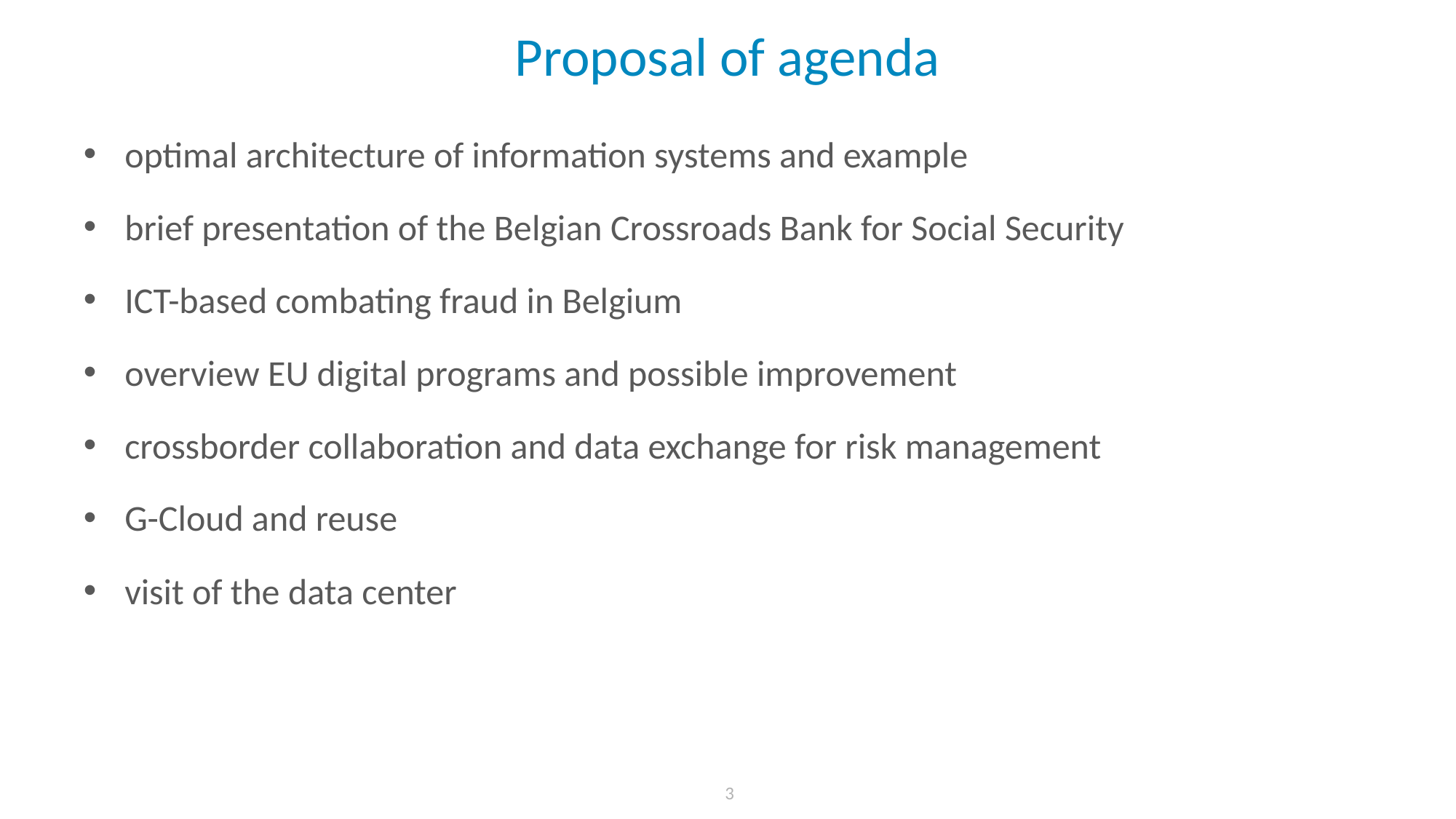

# Proposal of agenda
optimal architecture of information systems and example
brief presentation of the Belgian Crossroads Bank for Social Security
ICT-based combating fraud in Belgium
overview EU digital programs and possible improvement
crossborder collaboration and data exchange for risk management
G-Cloud and reuse
visit of the data center

 3